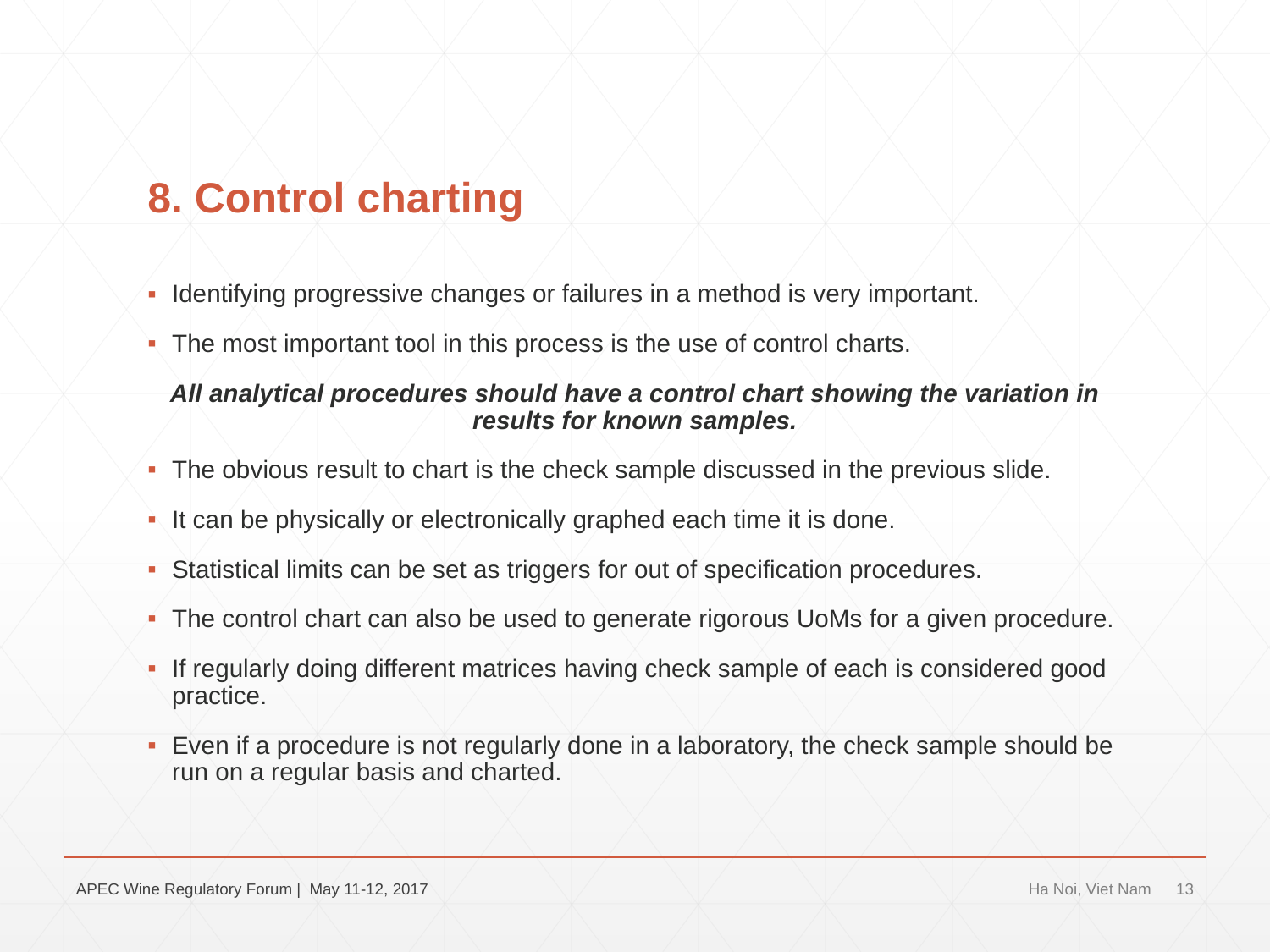

# 8. Control charting
Identifying progressive changes or failures in a method is very important.
The most important tool in this process is the use of control charts.
All analytical procedures should have a control chart showing the variation in results for known samples.
The obvious result to chart is the check sample discussed in the previous slide.
It can be physically or electronically graphed each time it is done.
Statistical limits can be set as triggers for out of specification procedures.
The control chart can also be used to generate rigorous UoMs for a given procedure.
If regularly doing different matrices having check sample of each is considered good practice.
Even if a procedure is not regularly done in a laboratory, the check sample should be run on a regular basis and charted.

APEC Wine Regulatory Forum |  May 11-12, 2017
Ha Noi, Viet Nam
13